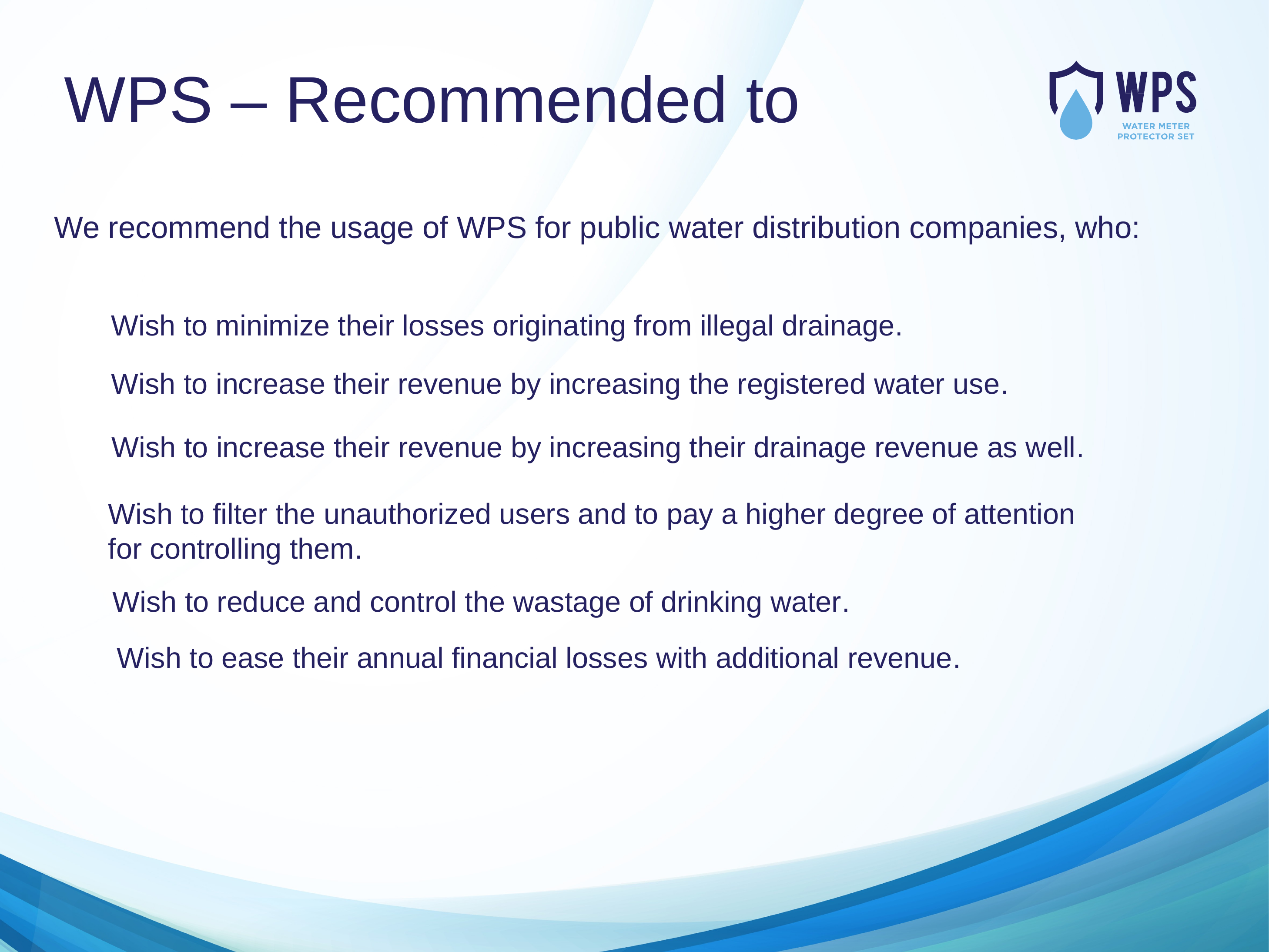

# WPS – Recommended to

We recommend the usage of WPS for public water distribution companies, who:
Wish to minimize their losses originating from illegal drainage.
Wish to increase their revenue by increasing the registered water use.
Wish to increase their revenue by increasing their drainage revenue as well.
Wish to filter the unauthorized users and to pay a higher degree of attention for controlling them.
Wish to reduce and control the wastage of drinking water.
Wish to ease their annual financial losses with additional revenue.